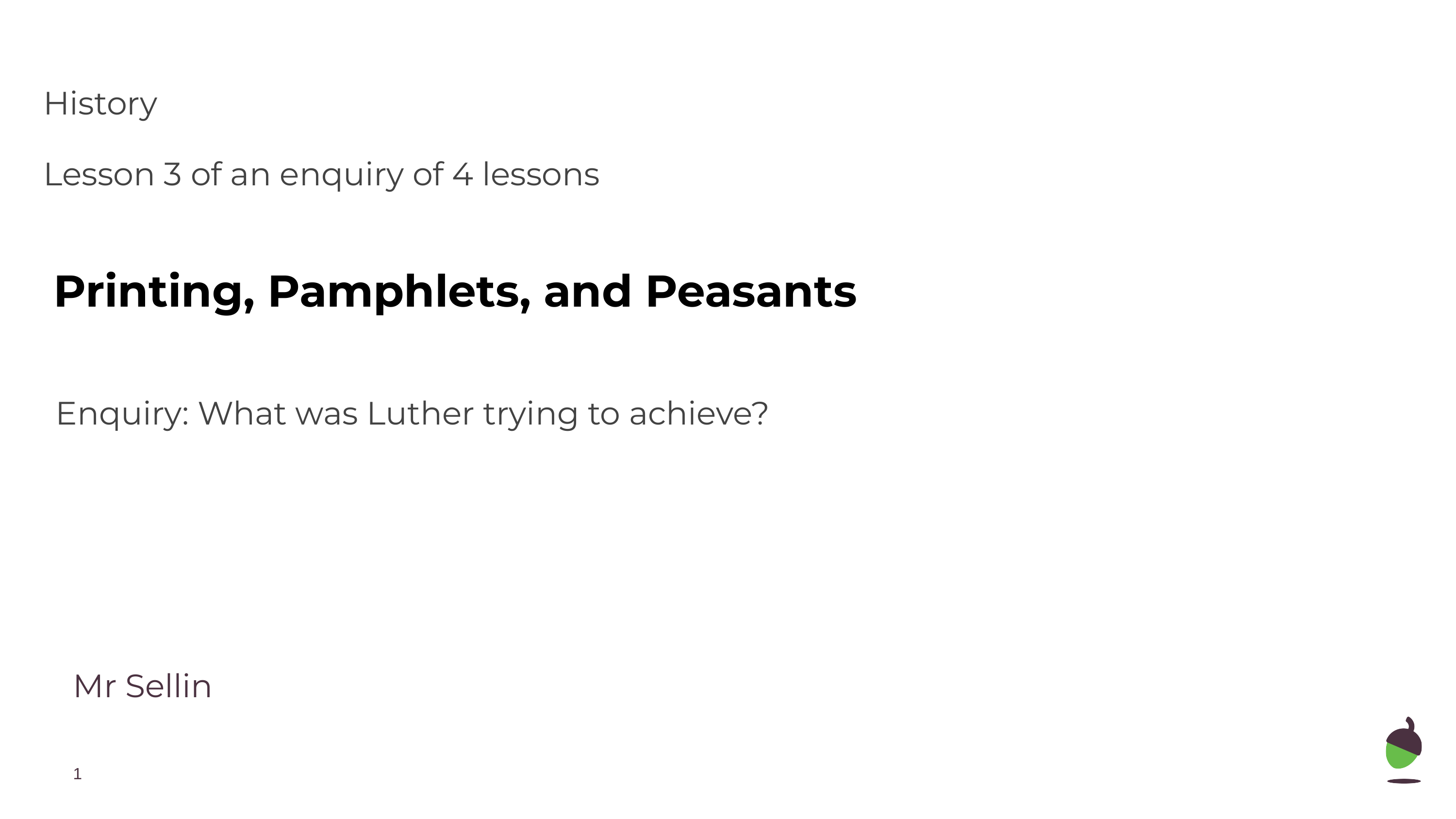

History
Lesson 3 of an enquiry of 4 lessons
Printing, Pamphlets, and Peasants
Enquiry: What was Luther trying to achieve?
Mr Sellin
1